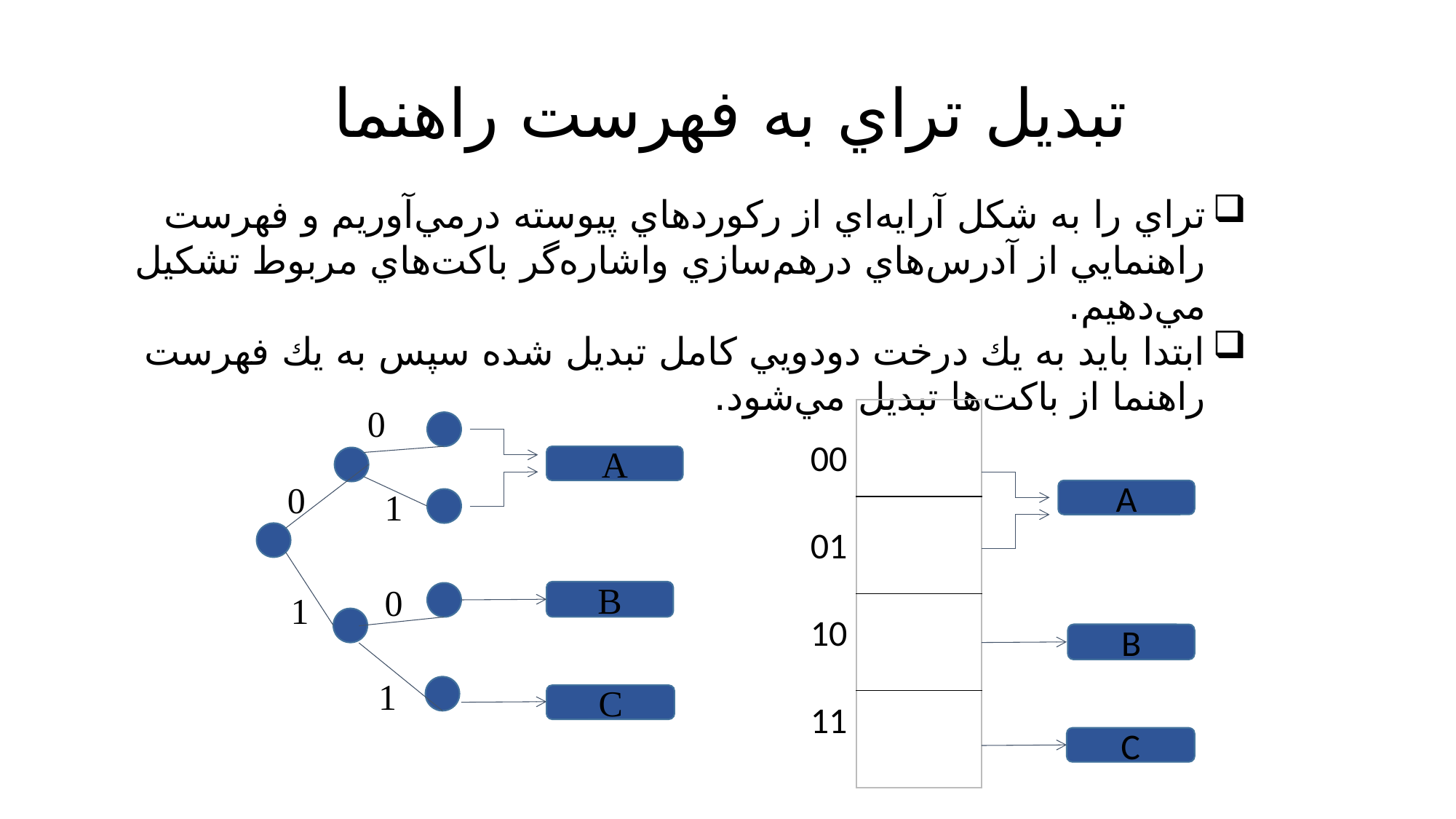

# تبديل تراي به فهرست راهنما
تراي را به شكل آرايه‌اي از ركوردهاي پيوسته درمي‌آوريم و فهرست راهنمايي از آدرس‌هاي درهم‌سازي واشاره‌گر باكت‌هاي مربوط تشكيل مي‌دهيم.
ابتدا بايد به يك درخت دودويي كامل تبديل شده سپس به يك فهرست راهنما از باكت‌ها تبديل مي‌شود.
0
|  |
| --- |
|  |
|  |
|  |

00

01

10

11
A

0
1
A

0
B
1

B
1

C
C